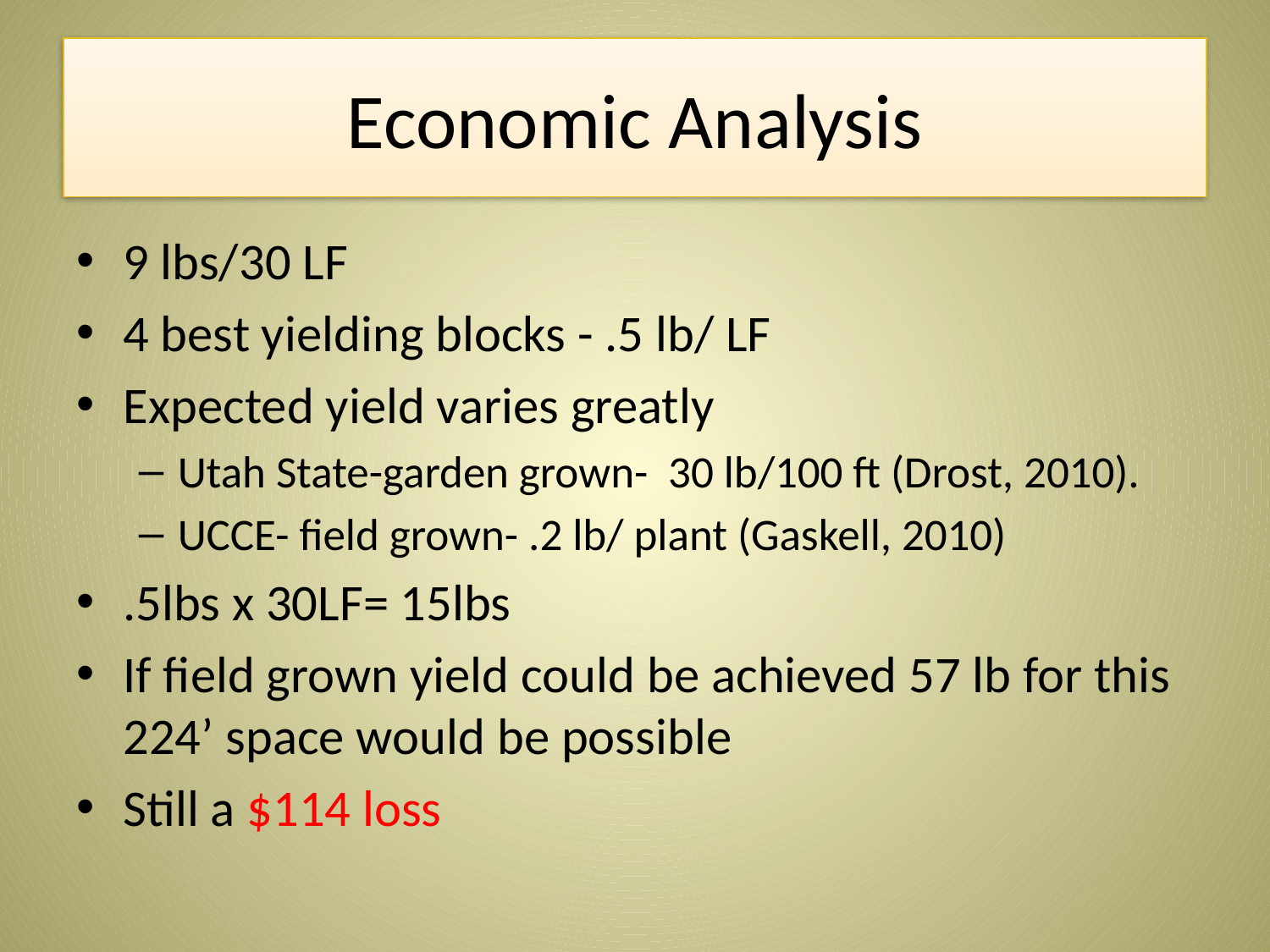

# Economic Analysis
9 lbs/30 LF
4 best yielding blocks - .5 lb/ LF
Expected yield varies greatly
Utah State-garden grown-  30 lb/100 ft (Drost, 2010).
UCCE- field grown- .2 lb/ plant (Gaskell, 2010)
.5lbs x 30LF= 15lbs
If field grown yield could be achieved 57 lb for this 224’ space would be possible
Still a $114 loss